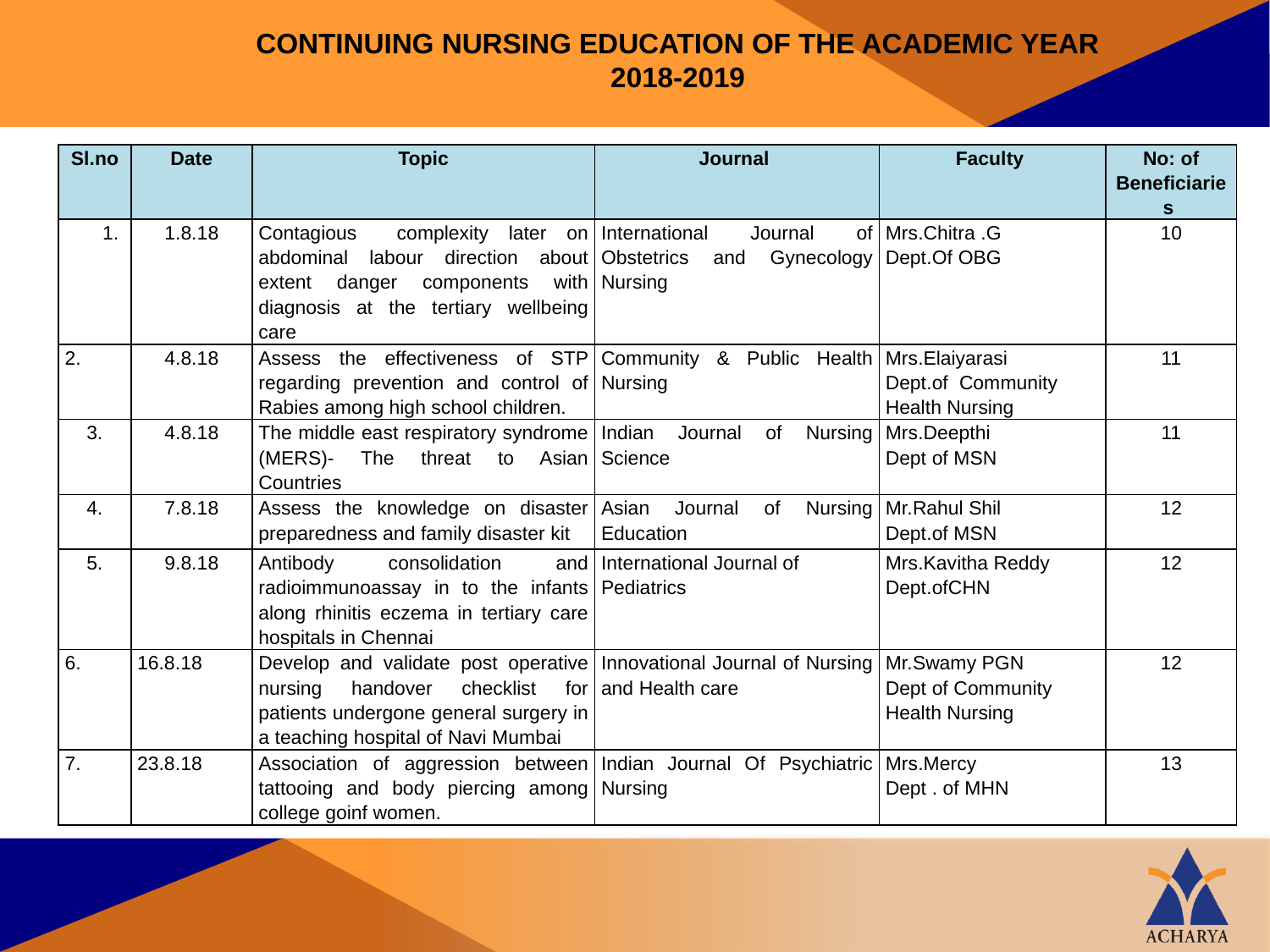

CONTINUING NURSING EDUCATION OF THE ACADEMIC YEAR 2018-2019
| Sl.no | Date | Topic | Journal | Faculty | No: of Beneficiaries |
| --- | --- | --- | --- | --- | --- |
| 1. | 1.8.18 | Contagious complexity later on abdominal labour direction about extent danger components with diagnosis at the tertiary wellbeing care | International Journal of Obstetrics and Gynecology Nursing | Mrs.Chitra .G Dept.Of OBG | 10 |
| 2. | 4.8.18 | Assess the effectiveness of STP regarding prevention and control of Rabies among high school children. | Community & Public Health Nursing | Mrs.Elaiyarasi Dept.of Community Health Nursing | 11 |
| 3. | 4.8.18 | The middle east respiratory syndrome (MERS)- The threat to Asian Countries | Indian Journal of Nursing Science | Mrs.Deepthi Dept of MSN | 11 |
| 4. | 7.8.18 | Assess the knowledge on disaster preparedness and family disaster kit | Asian Journal of Nursing Education | Mr.Rahul Shil Dept.of MSN | 12 |
| 5. | 9.8.18 | Antibody consolidation and radioimmunoassay in to the infants along rhinitis eczema in tertiary care hospitals in Chennai | International Journal of Pediatrics | Mrs.Kavitha Reddy Dept.ofCHN | 12 |
| 6. | 16.8.18 | Develop and validate post operative nursing handover checklist for patients undergone general surgery in a teaching hospital of Navi Mumbai | Innovational Journal of Nursing and Health care | Mr.Swamy PGN Dept of Community Health Nursing | 12 |
| 7. | 23.8.18 | Association of aggression between tattooing and body piercing among college goinf women. | Indian Journal Of Psychiatric Nursing | Mrs.Mercy Dept . of MHN | 13 |